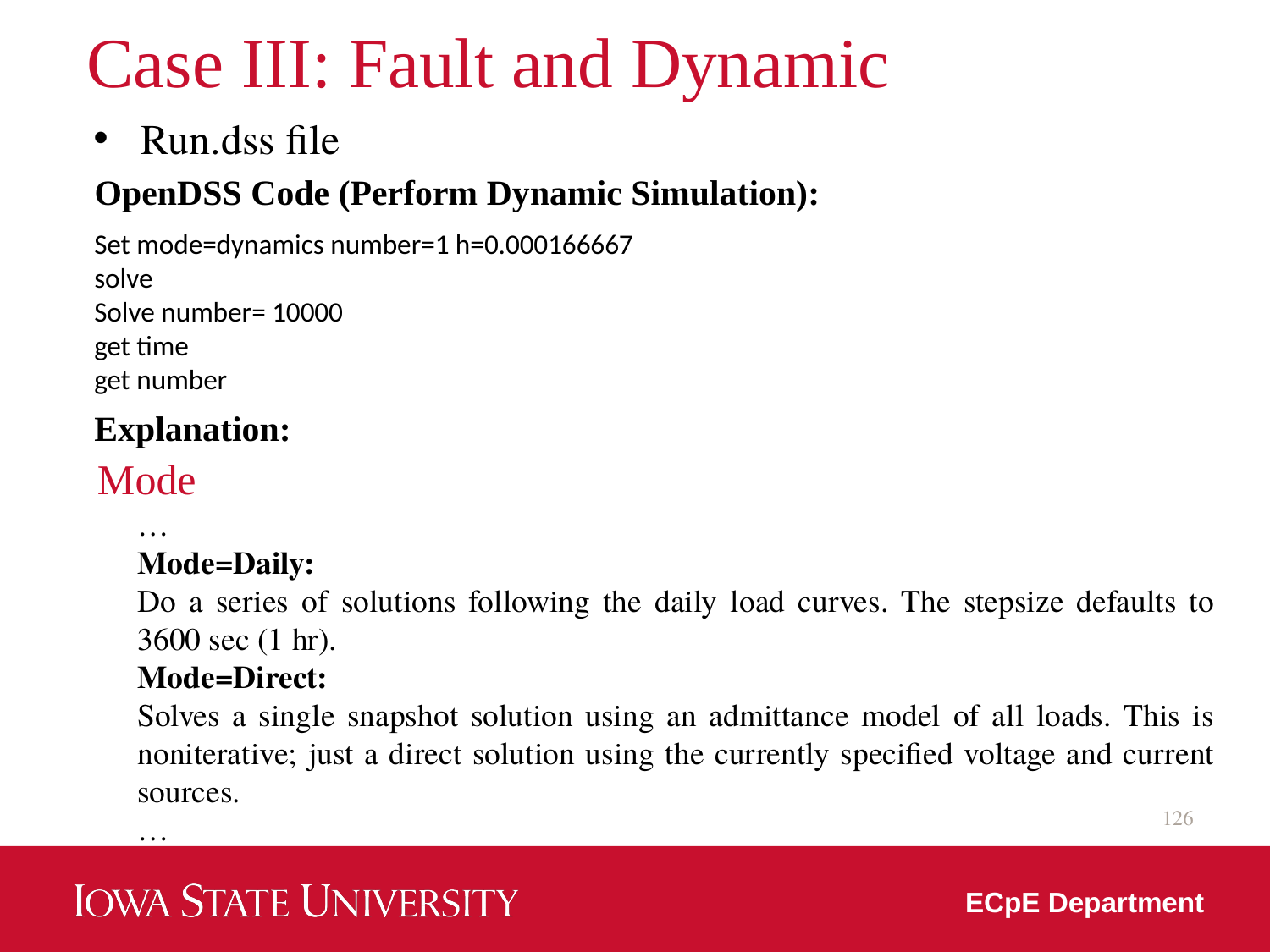

# Case III: Fault and Dynamic
Run.dss file

OpenDSS Code (Perform Dynamic Simulation):
Set mode=dynamics number=1 h=0.000166667
solve
Solve number= 10000
get time
get number
Explanation:
Mode
…
Mode=Daily:
Do a series of solutions following the daily load curves. The stepsize defaults to 3600 sec (1 hr).
Mode=Direct:
Solves a single snapshot solution using an admittance model of all loads. This is noniterative; just a direct solution using the currently specified voltage and current sources.
…
126
ECpE Department